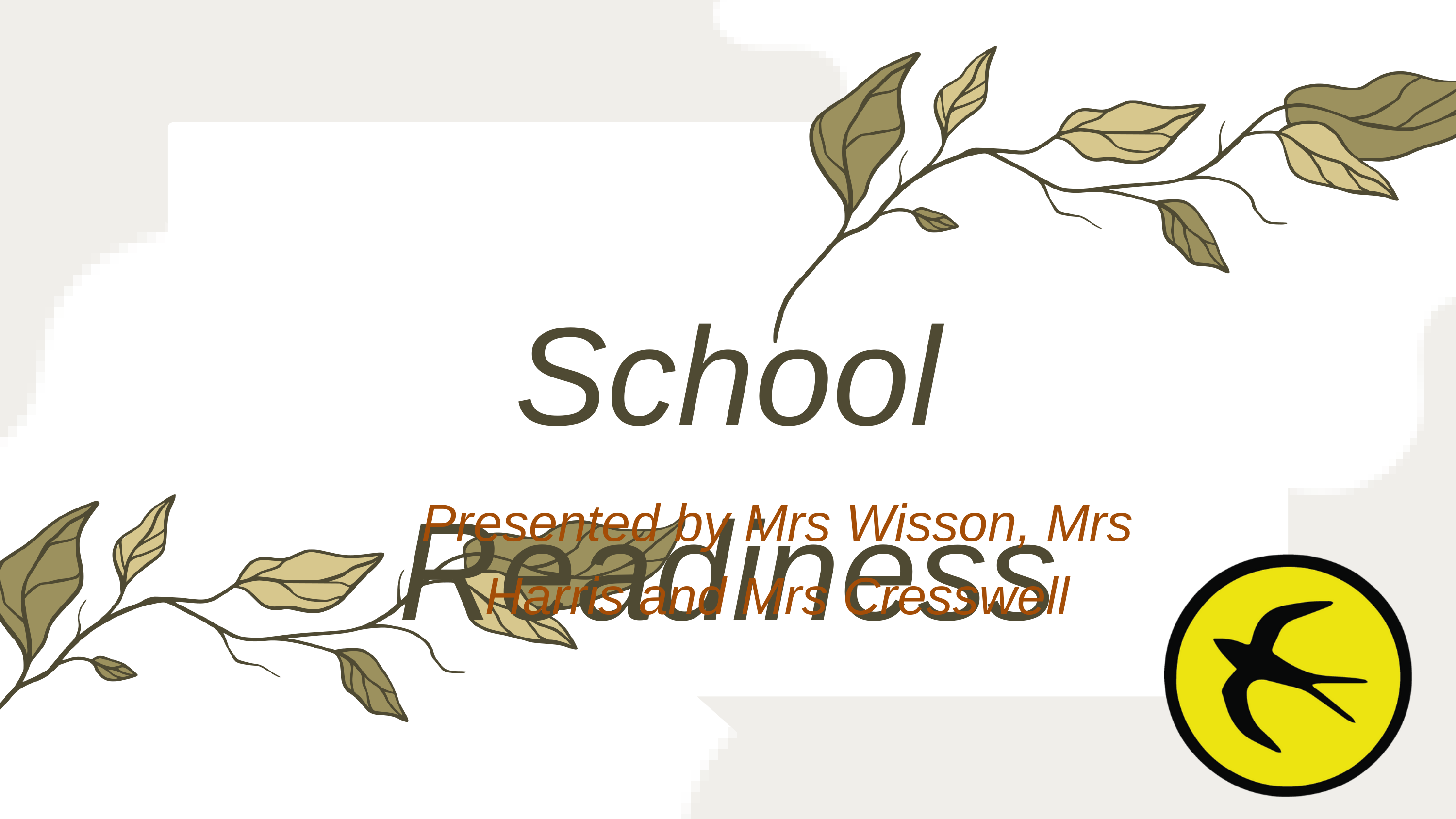

School Readiness

Presented by Mrs Wisson, Mrs Harris and Mrs Cresswell